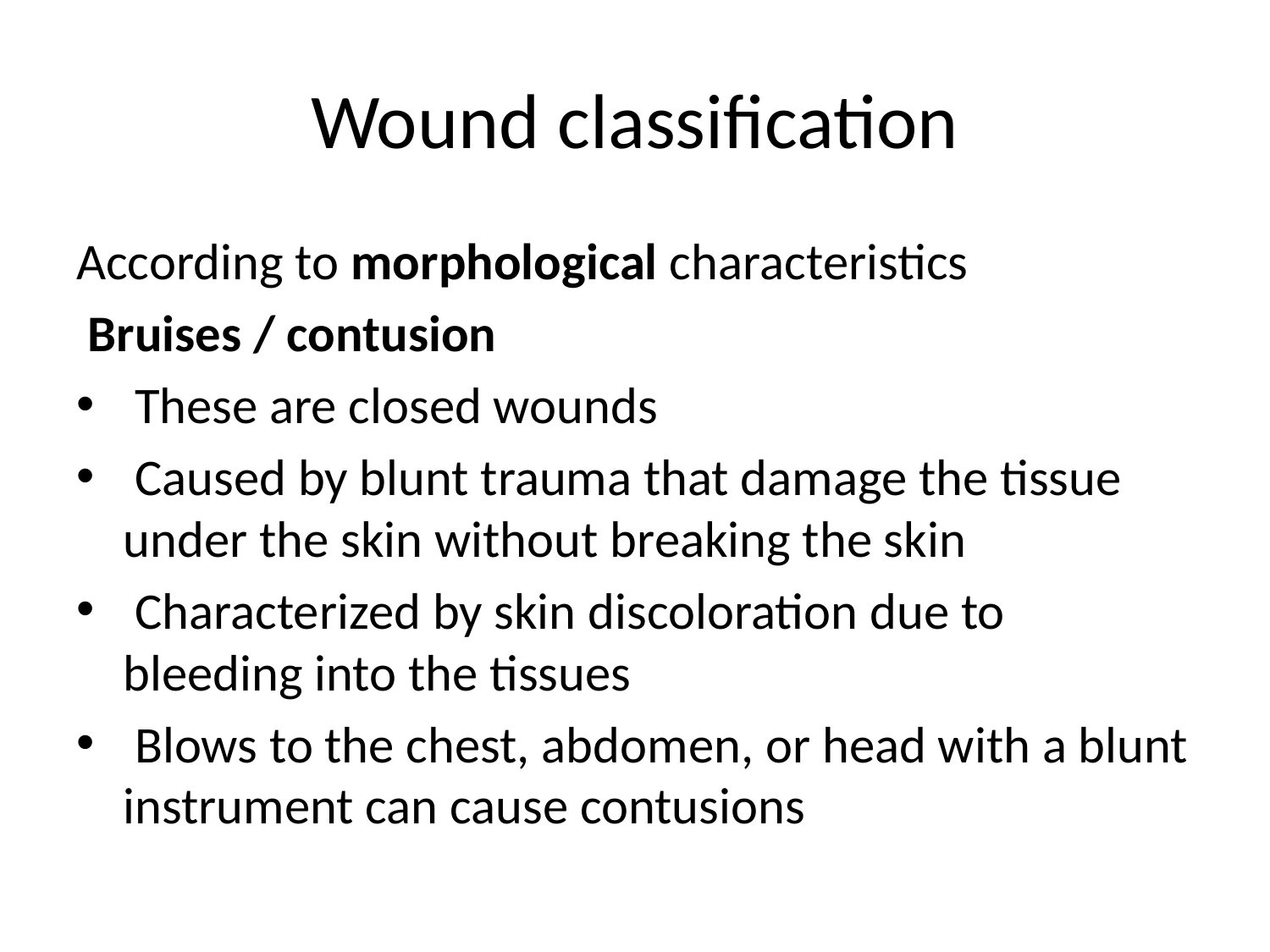

# Wound classification
According to morphological characteristics
 Bruises / contusion
 These are closed wounds
 Caused by blunt trauma that damage the tissue under the skin without breaking the skin
 Characterized by skin discoloration due to bleeding into the tissues
 Blows to the chest, abdomen, or head with a blunt instrument can cause contusions